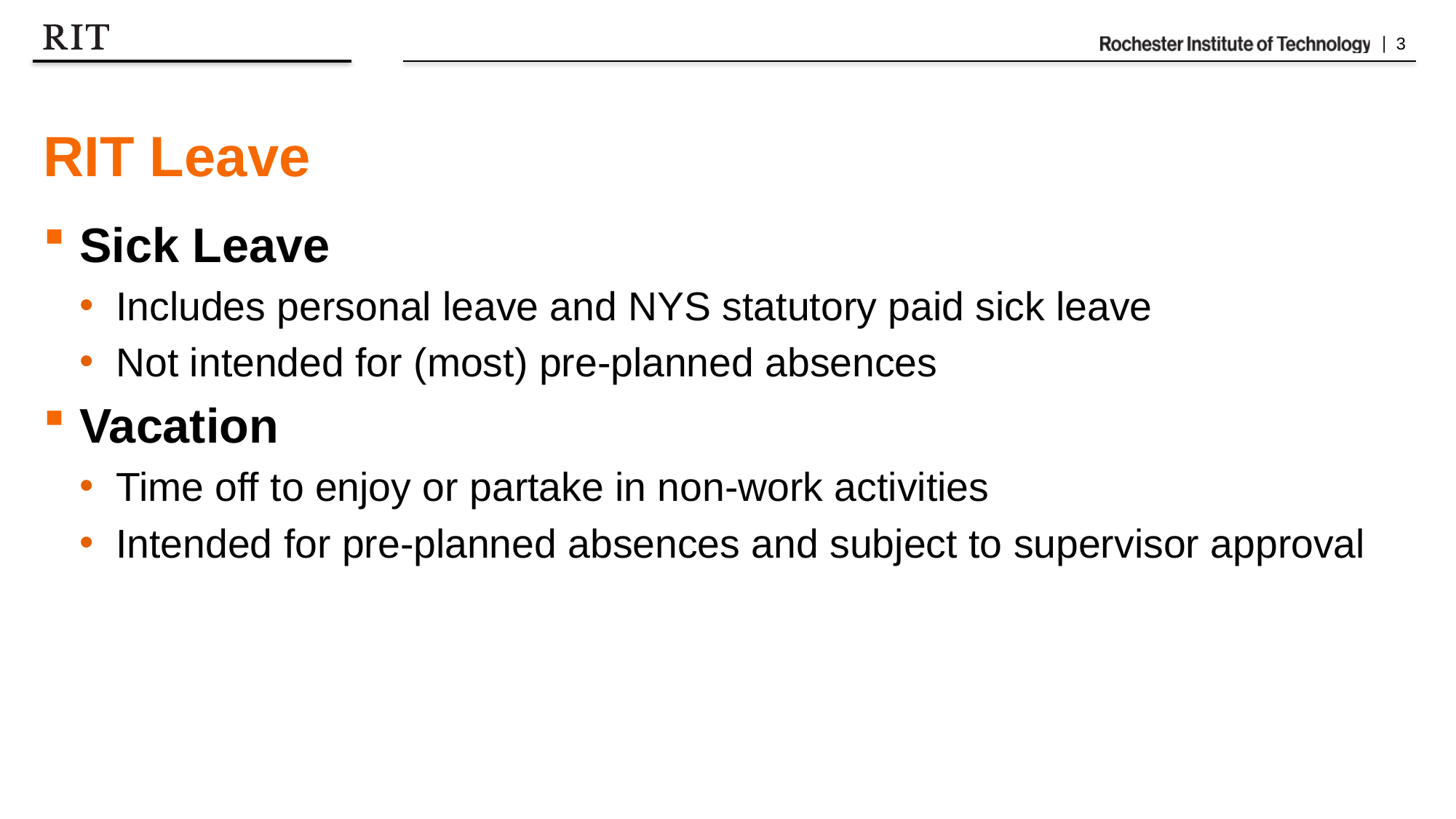

# RIT Leave
Sick Leave
Includes personal leave and NYS statutory paid sick leave
Not intended for (most) pre-planned absences
Vacation
Time off to enjoy or partake in non-work activities
Intended for pre-planned absences and subject to supervisor approval